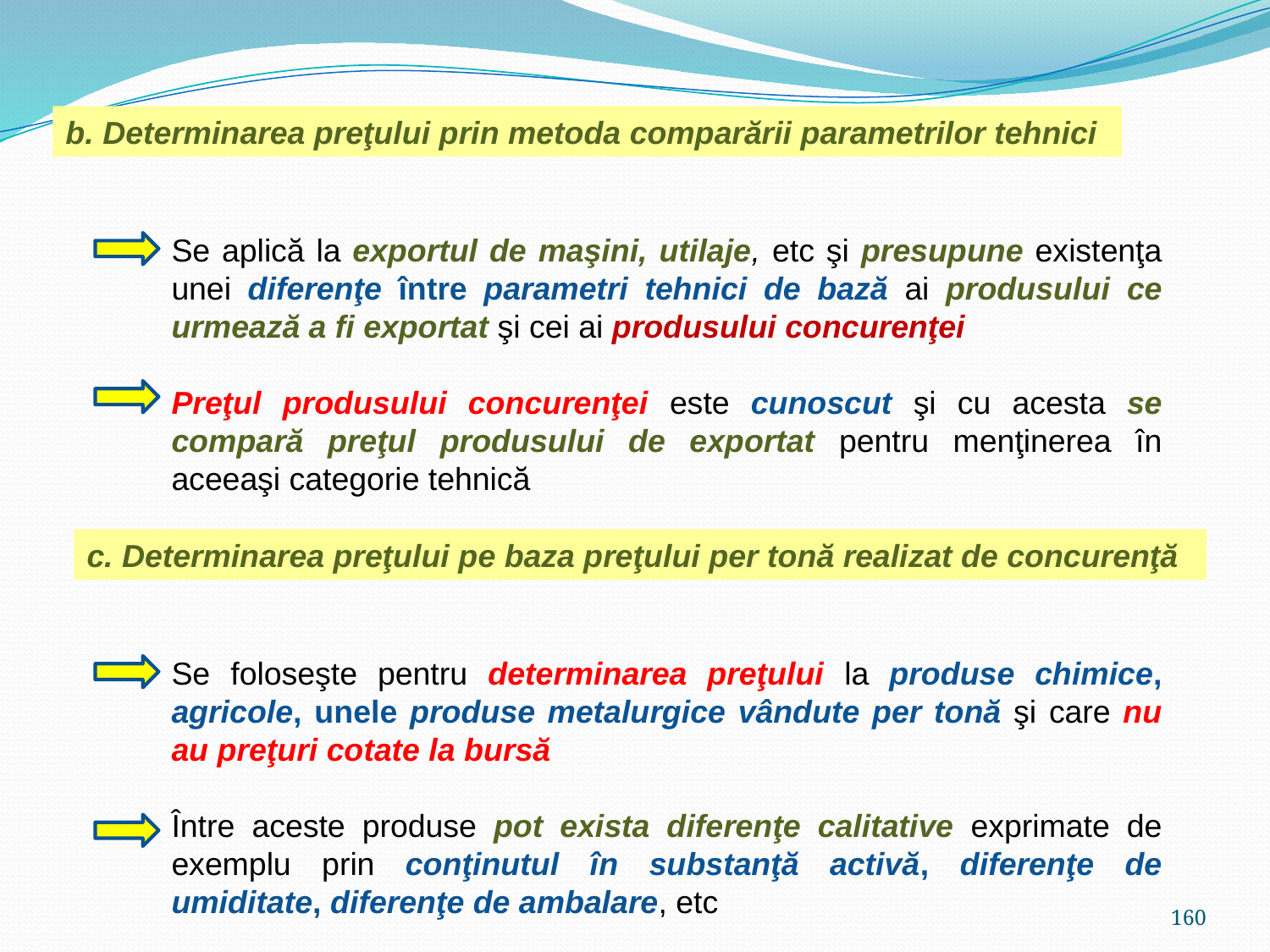

b. Determinarea preţului prin metoda comparării parametrilor tehnici
Se aplică la exportul de maşini, utilaje, etc şi presupune existenţa unei diferenţe între parametri tehnici de bază ai produsului ce urmează a fi exportat şi cei ai produsului concurenţei

Preţul produsului concurenţei este cunoscut şi cu acesta se compară preţul produsului de exportat pentru menţinerea în aceeaşi categorie tehnică

c. Determinarea preţului pe baza preţului per tonă realizat de concurenţă
Se foloseşte pentru determinarea preţului la produse chimice, agricole, unele produse metalurgice vândute per tonă şi care nu au preţuri cotate la bursă

Între aceste produse pot exista diferenţe calitative exprimate de exemplu prin conţinutul în substanţă activă, diferenţe de umiditate, diferenţe de ambalare, etc

160